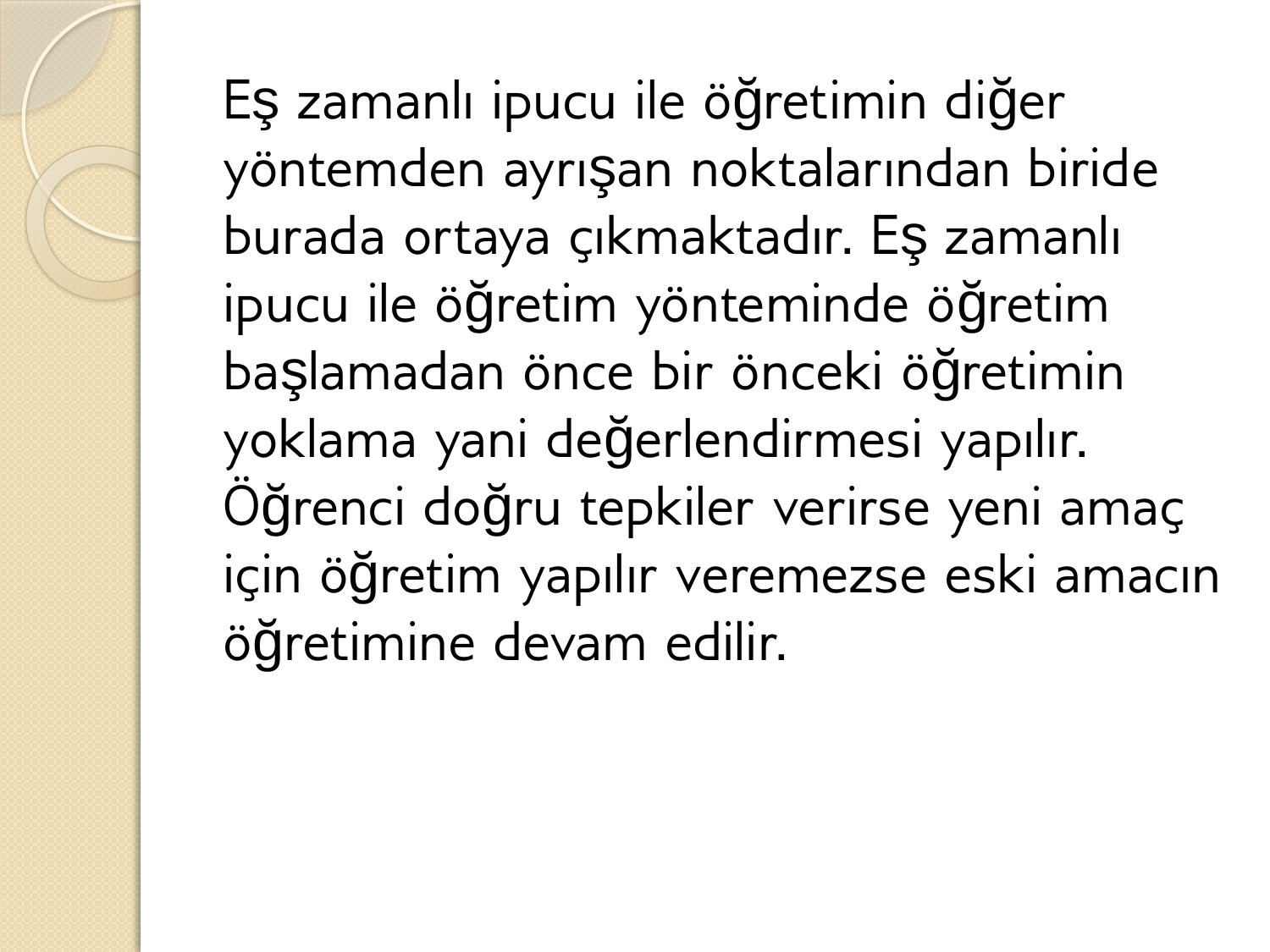

#
Eş zamanlı ipucu ile öğretimin diğer yöntemden ayrışan noktalarından biride burada ortaya çıkmaktadır. Eş zamanlı ipucu ile öğretim yönteminde öğretim başlamadan önce bir önceki öğretimin yoklama yani değerlendirmesi yapılır. Öğrenci doğru tepkiler verirse yeni amaç için öğretim yapılır veremezse eski amacın öğretimine devam edilir.